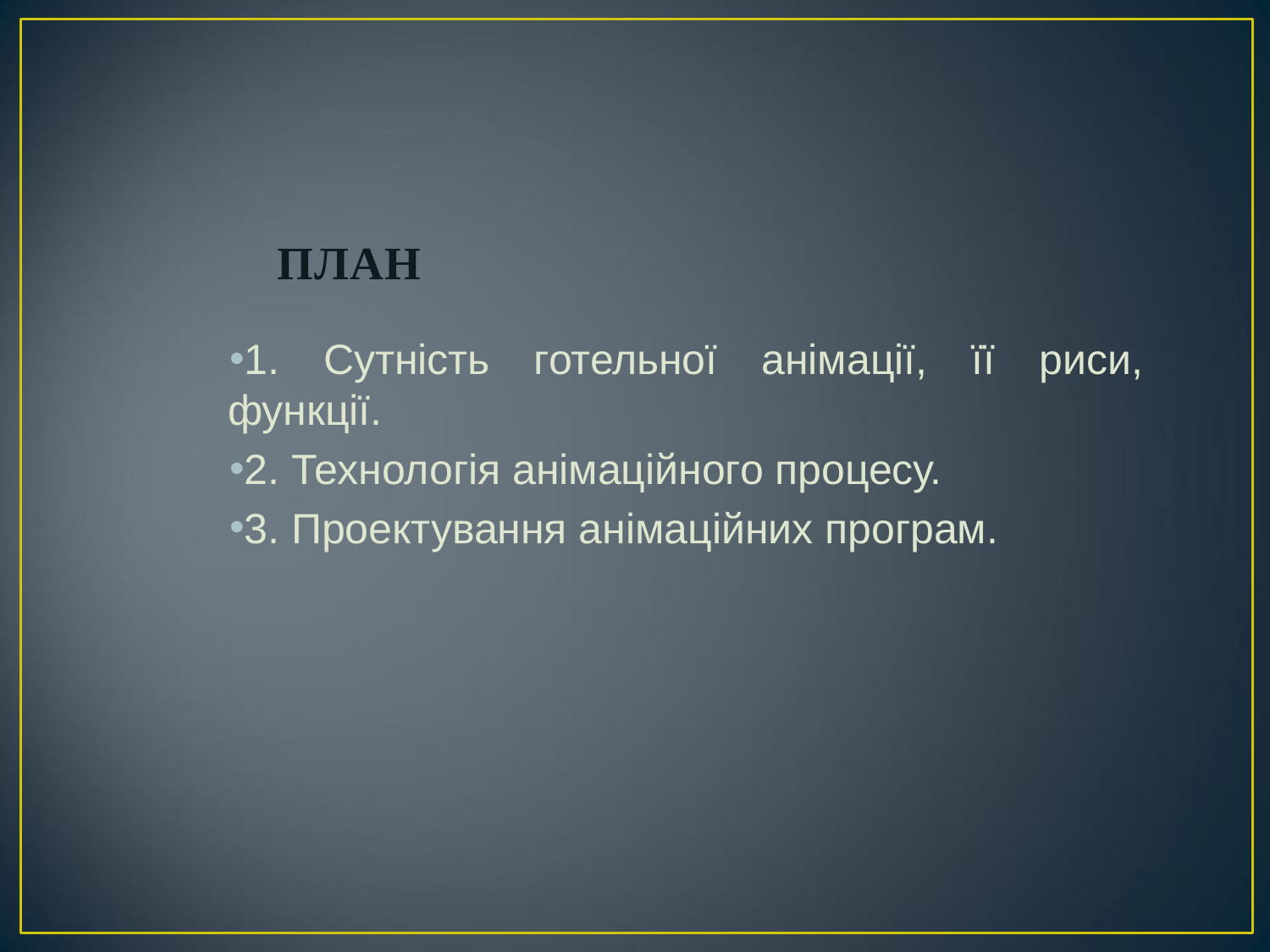

# ПЛАН
1. Сутність готельної анімації, її риси, функції.
2. Технологія анімаційного процесу.
3. Проектування анімаційних програм.